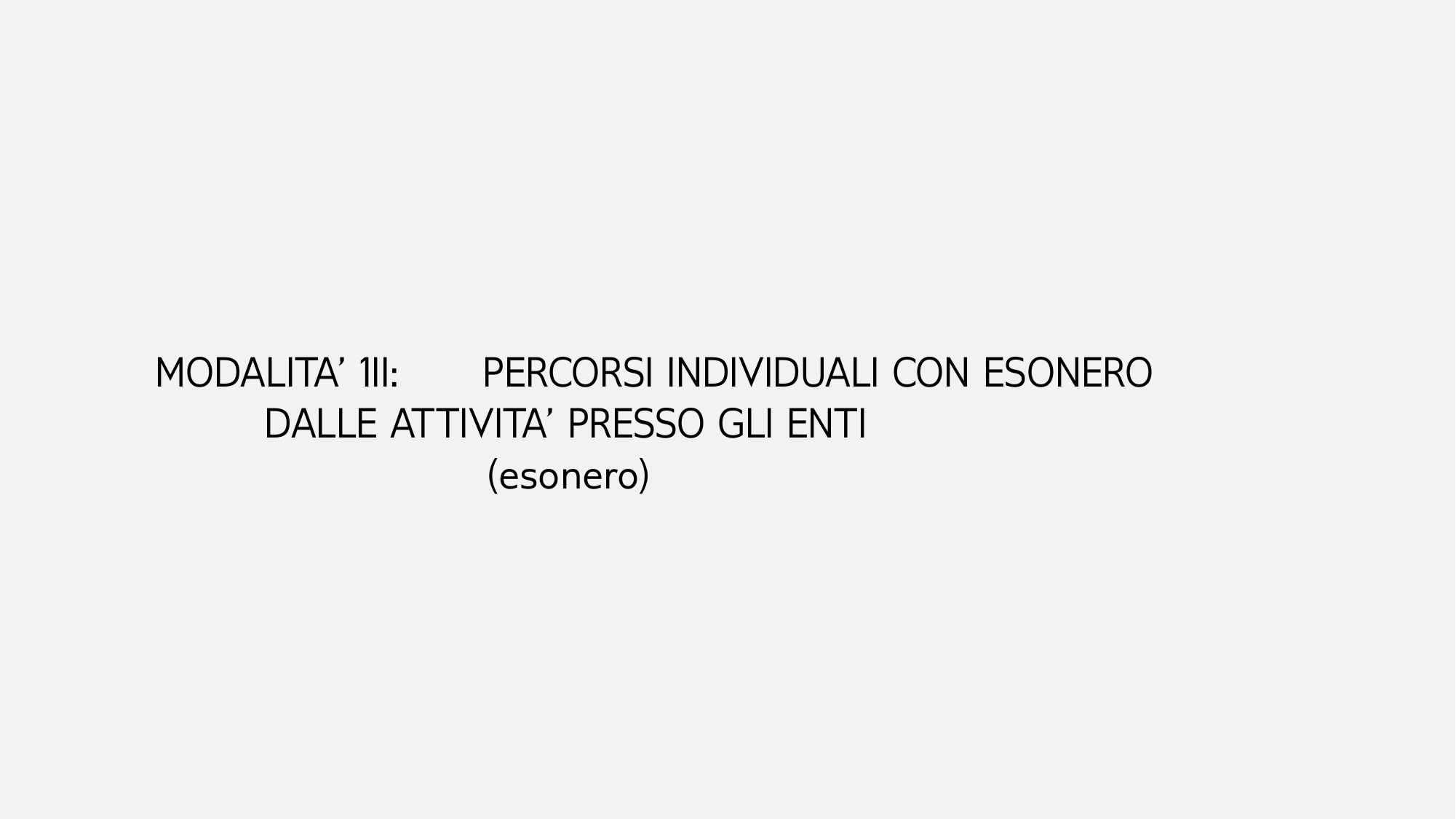

MODALITA’ 1II: 	PERCORSI INDIVIDUALI CON ESONERO
 	DALLE ATTIVITA’ PRESSO GLI ENTI
	(esonero)